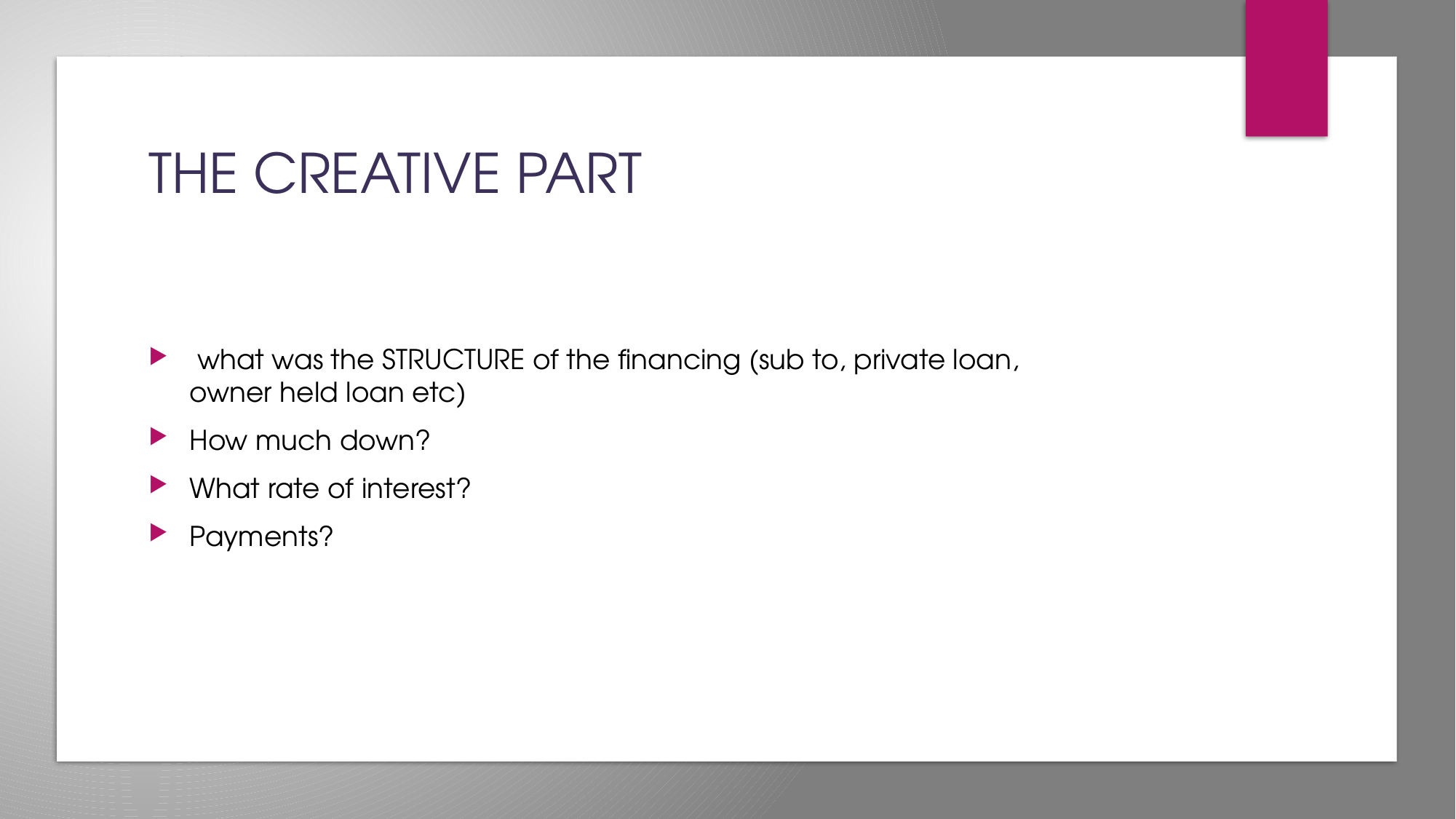

The creative part
 what was the STRUCTURE of the financing (sub to, private loan, owner held loan etc)
How much down?
What rate of interest?
Payments?